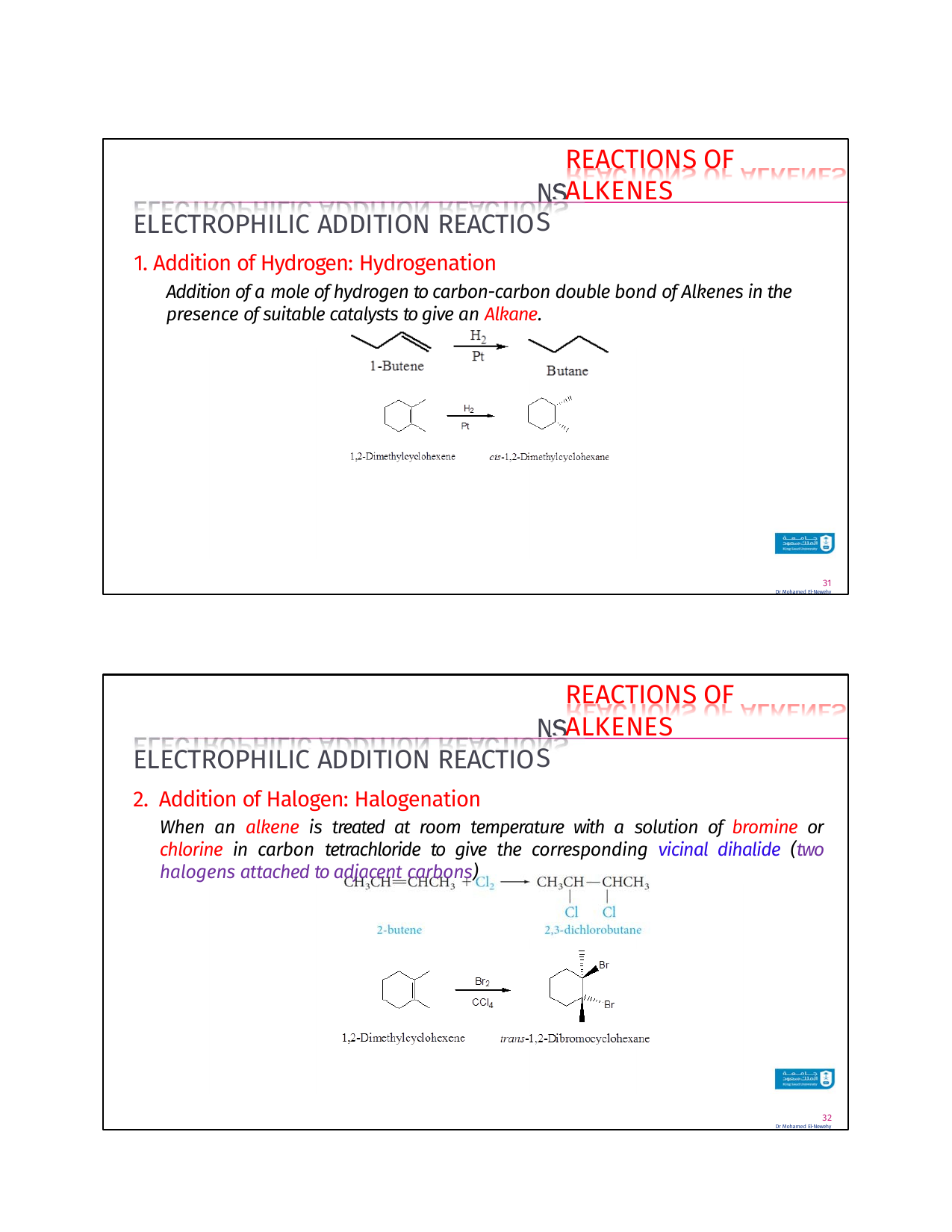

REACTIONS OF ALKENES
ELECTROPHILIC ADDITION REACTIO
1. Addition of Hydrogen: Hydrogenation
Addition of a mole of hydrogen to carbon-carbon double bond of Alkenes in the  presence of suitable catalysts to give an Alkane.

31
Dr Mohamed El-Newehy

NS

REACTIONS OF ALKENES
ELECTROPHILIC ADDITION REACTIO
2.  Addition of Halogen: Halogenation
When an alkene is treated at room temperature with a solution of bromine or  chlorine in carbon tetrachloride to give the corresponding vicinal dihalide (two  halogens attached to adjacent carbons)

32
Dr Mohamed El-Newehy

NS

16